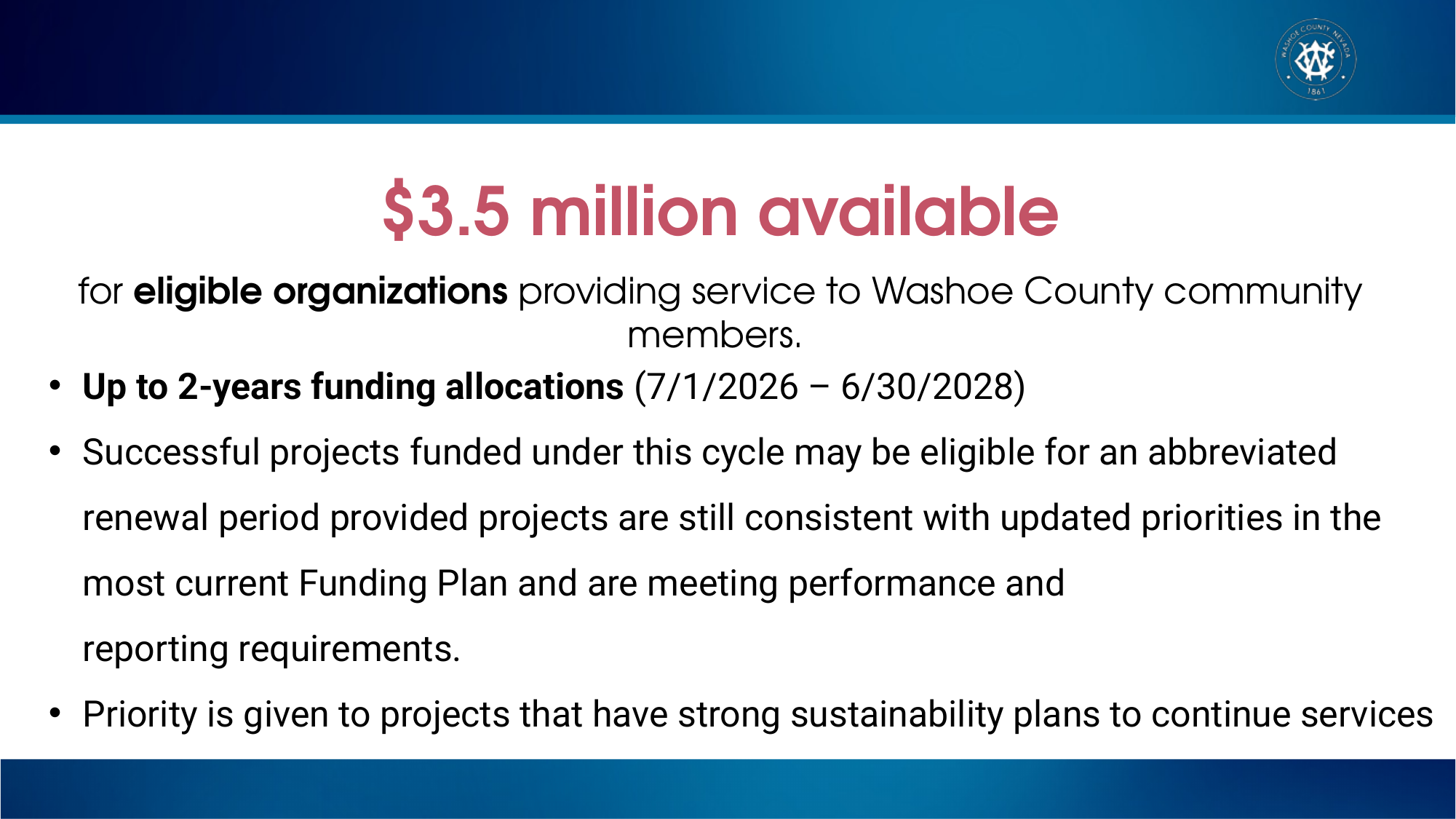

$3.5 million available
for eligible organizations providing service to Washoe County community members.
Up to 2-years funding allocations (7/1/2026 – 6/30/2028)
Successful projects funded under this cycle may be eligible for an abbreviated renewal period provided projects are still consistent with updated priorities in the most current Funding Plan and are meeting performance and reporting requirements.
Priority is given to projects that have strong sustainability plans to continue services